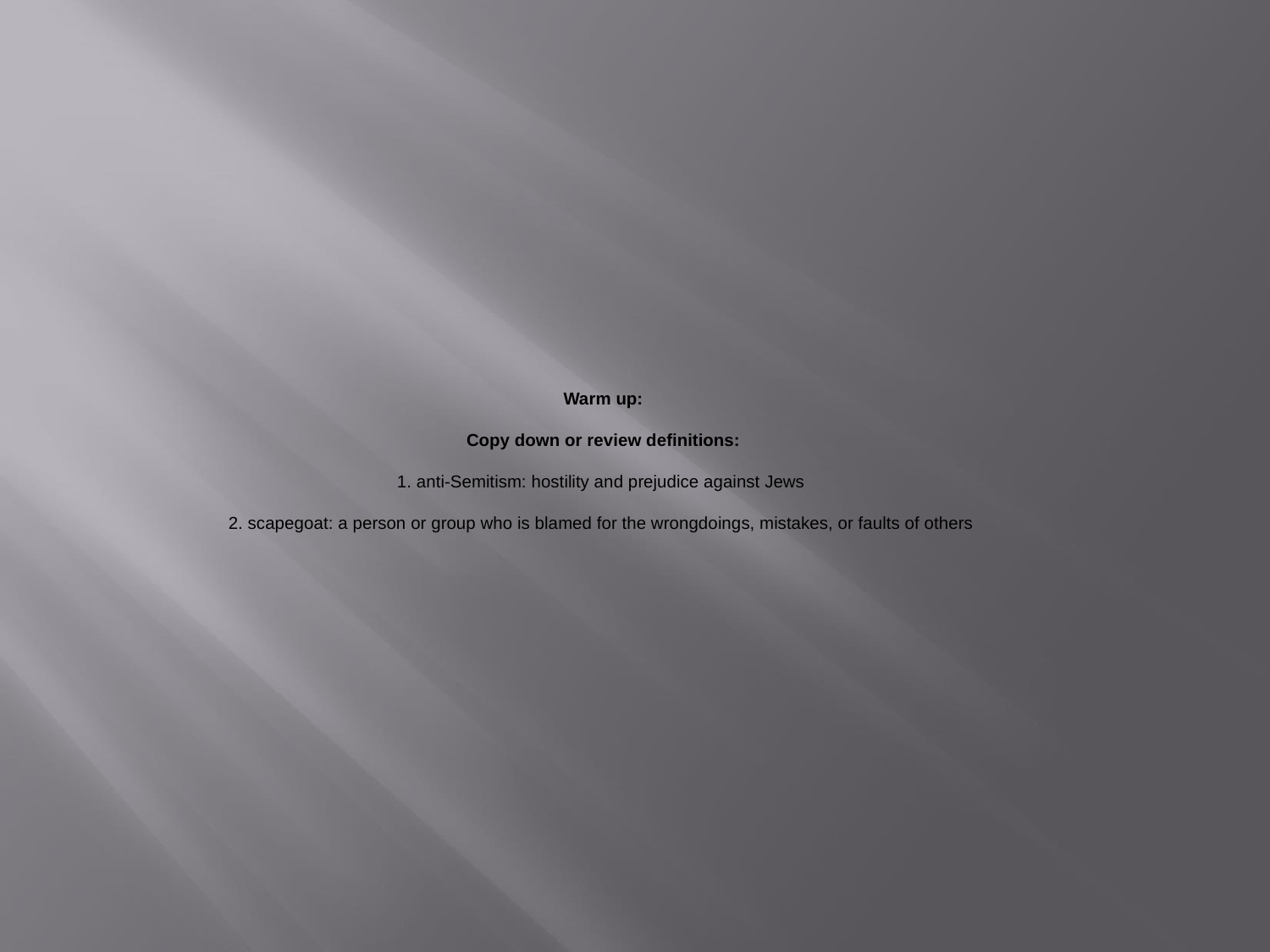

# Warm up: Copy down or review definitions: 1. anti-Semitism: hostility and prejudice against Jews 2. scapegoat: a person or group who is blamed for the wrongdoings, mistakes, or faults of others